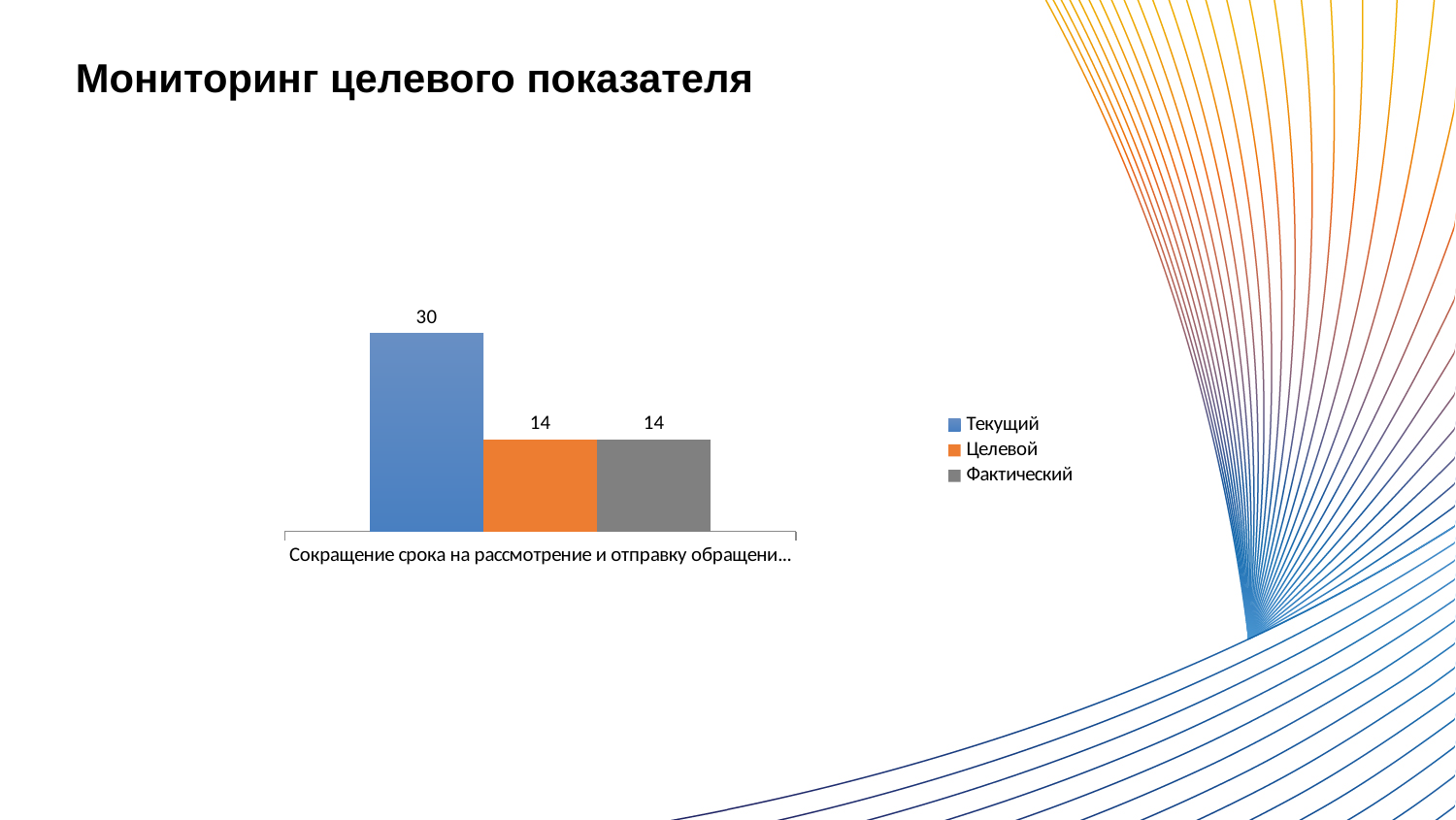

Мониторинг целевого показателя

### Chart

| Category | Текущий | Целевой | Фактический |
|---|---|---|---|
| Сокращение срока на рассмотрение и отправку обращения, дни
 | 30.0 | 14.0 | 14.0 |